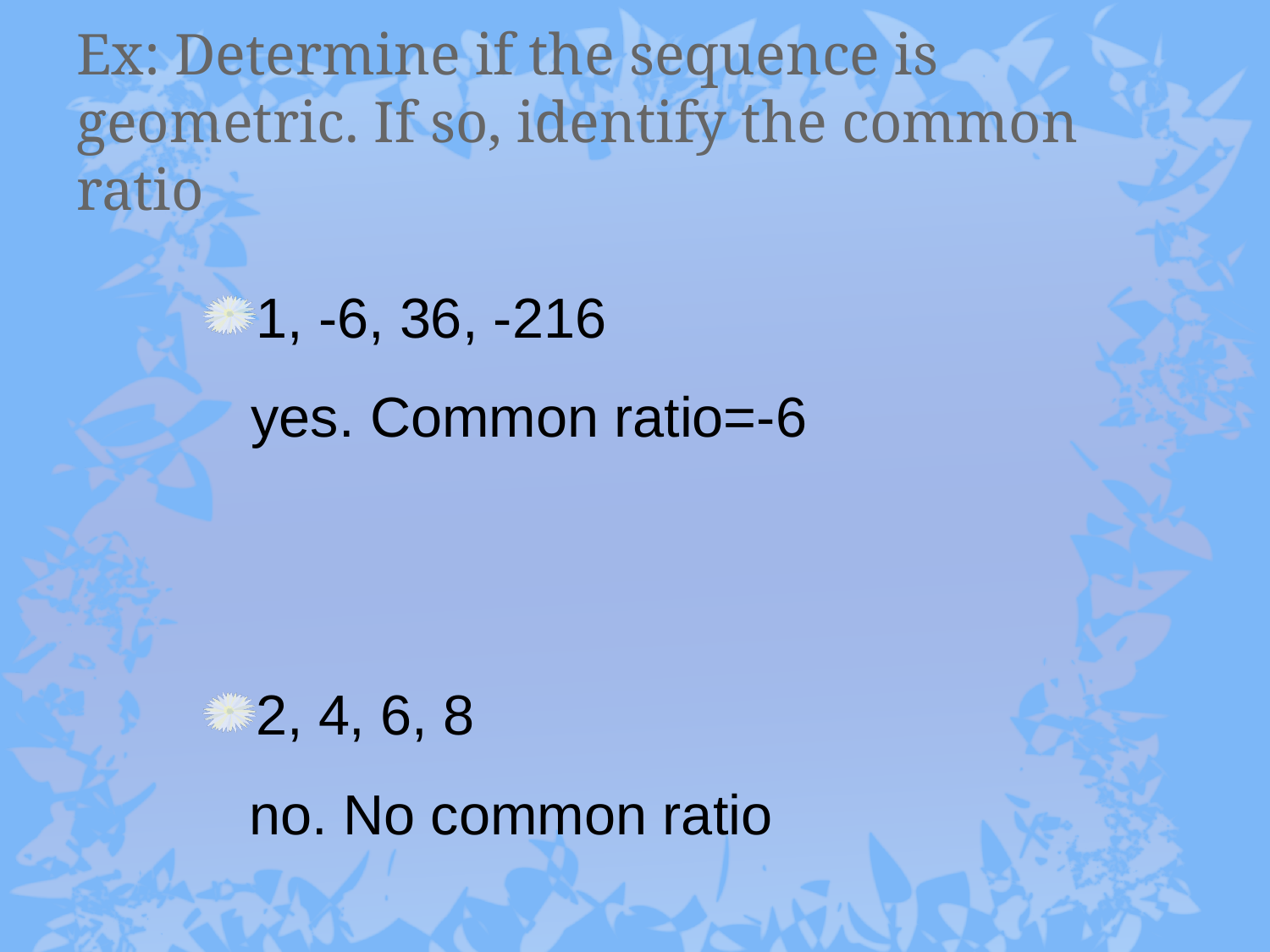

# Ex: Determine if the sequence is geometric. If so, identify the common ratio
1, -6, 36, -216
	yes. Common ratio=-6

2, 4, 6, 8
   no. No common ratio